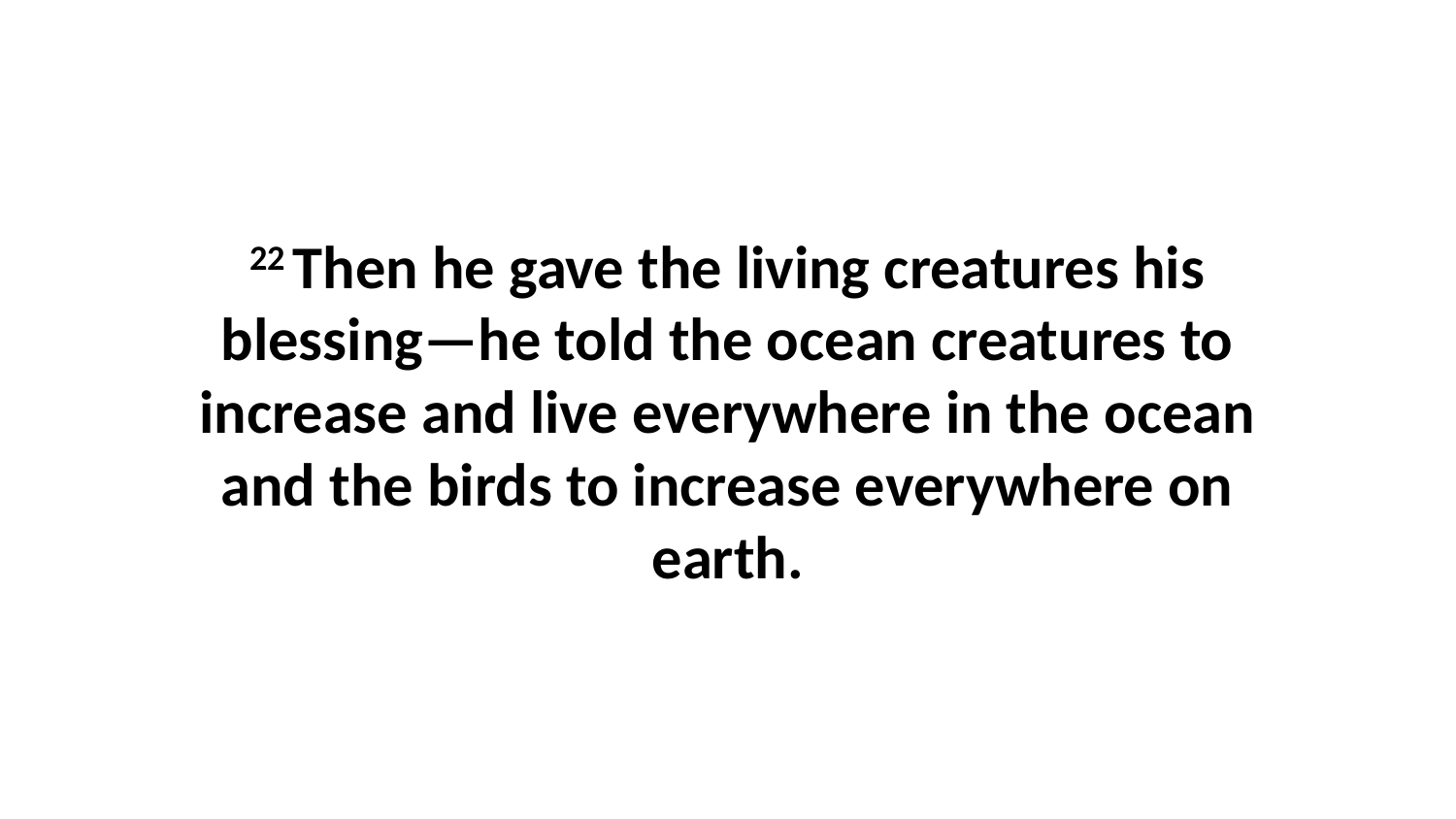

22 Then he gave the living creatures his blessing—he told the ocean creatures to increase and live everywhere in the ocean and the birds to increase everywhere on earth.